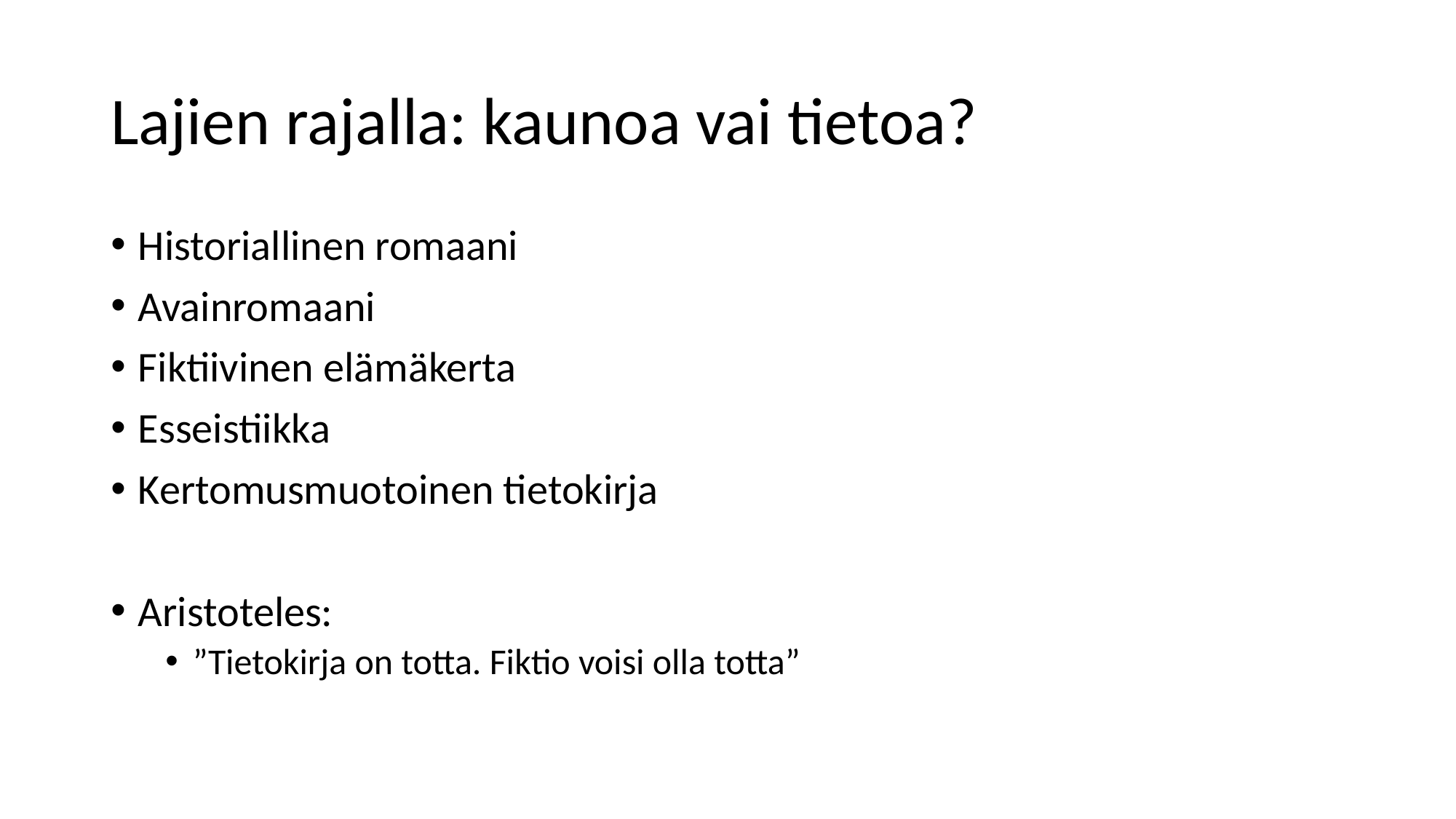

# Lajien rajalla: kaunoa vai tietoa?
Historiallinen romaani
Avainromaani
Fiktiivinen elämäkerta
Esseistiikka
Kertomusmuotoinen tietokirja

Aristoteles:
”Tietokirja on totta. Fiktio voisi olla totta”